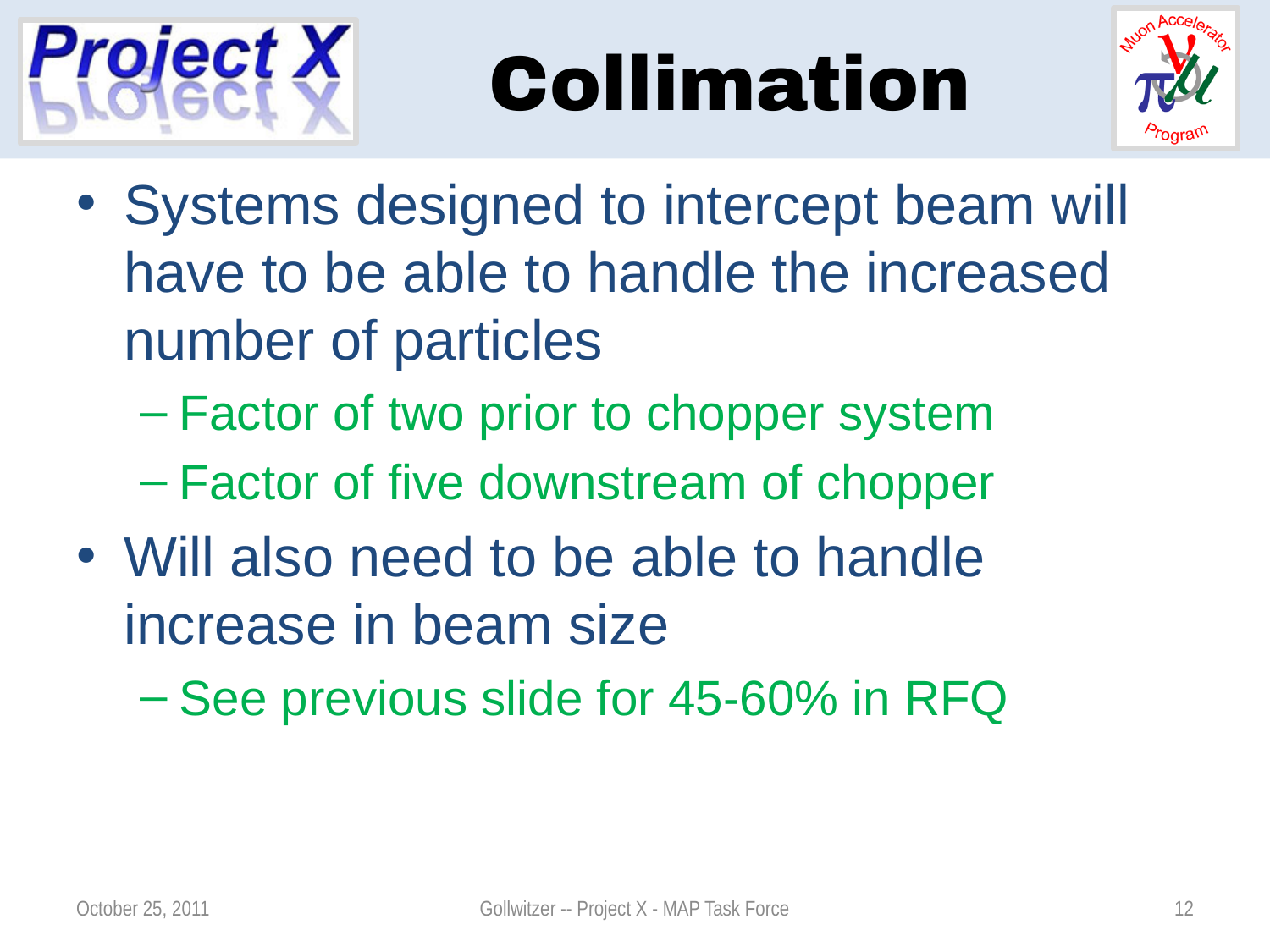

# Collimation
Systems designed to intercept beam will have to be able to handle the increased number of particles
Factor of two prior to chopper system
Factor of five downstream of chopper
Will also need to be able to handle increase in beam size
See previous slide for 45-60% in RFQ
October 25, 2011
Gollwitzer -- Project X - MAP Task Force
12